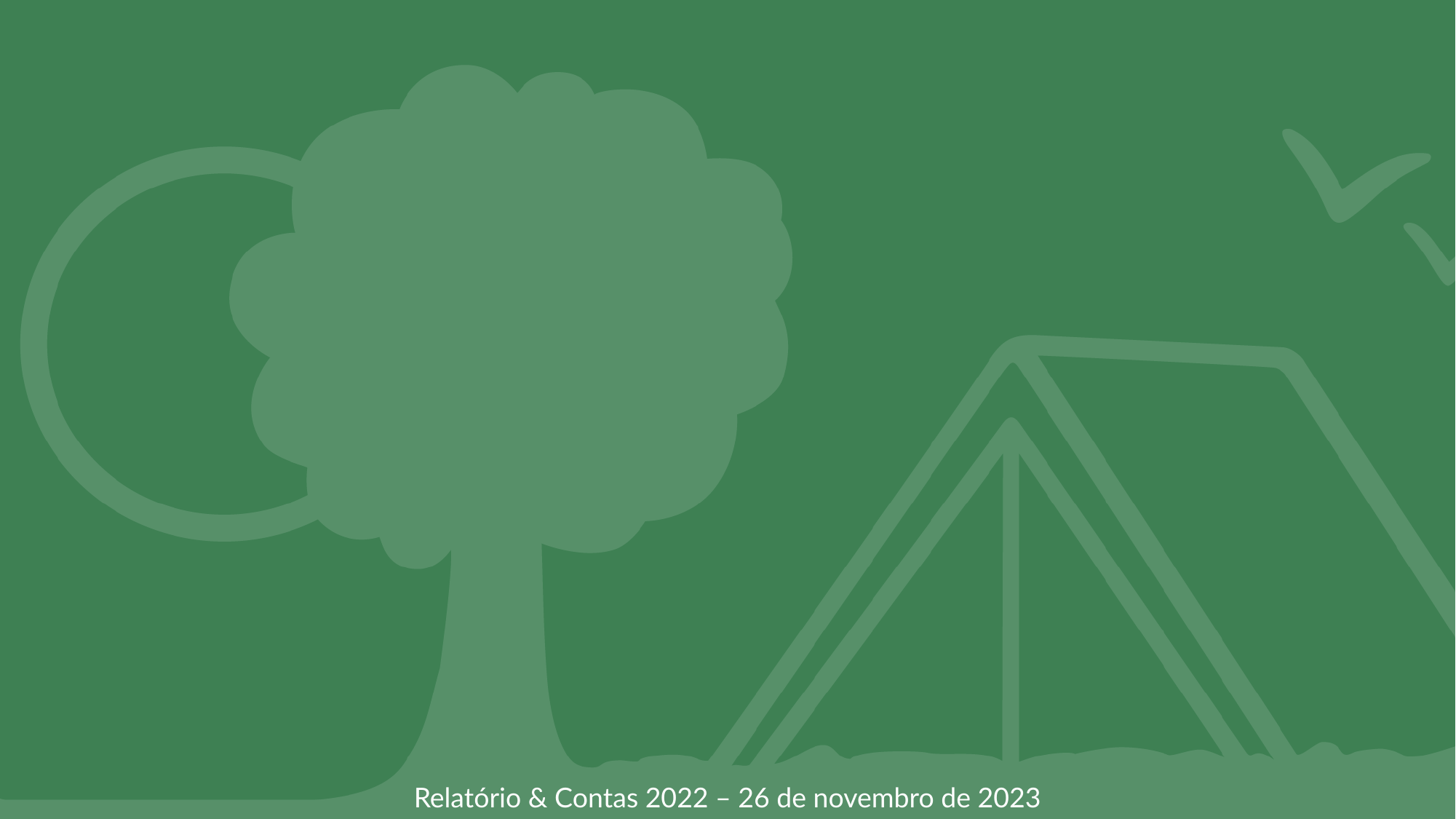

Relatório & Contas 2022 – 26 de novembro de 2023